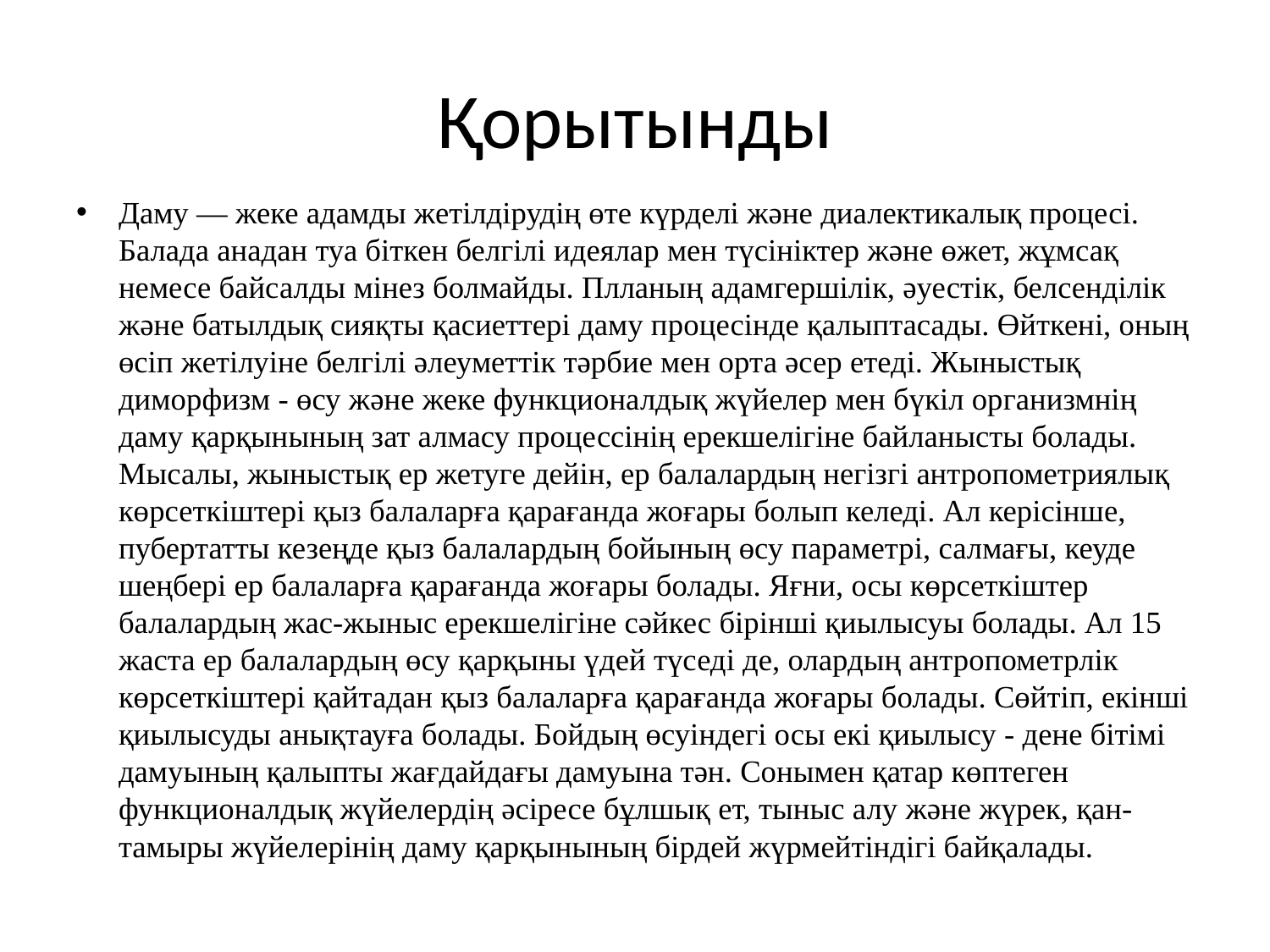

# Қорытынды
Даму — жеке адамды жетілдірудің өте күрделі және диалектикалық процесі. Балада анадан туа біткен белгілі идеялар мен түсініктер және өжет, жұмсақ немесе байсалды мінез болмайды. Плланың адамгершілік, әуестік, белсенділік және батылдық сияқты қасиеттері даму процесінде қалыптасады. Өйткені, оның өсіп жетілуіне белгілі әлеуметтік тәрбие мен орта әсер етеді. Жыныстық диморфизм - өсу және жеке функционалдық жүйелер мен бүкіл организмнің даму қарқынының зат алмасу процессінің ерекшелігіне байланысты болады. Мысалы, жыныстық ер жетуге дейін, ер балалардың негізгі антропометриялық көрсеткіштері қыз балаларға қарағанда жоғары болып келеді. Ал керісінше, пубертатты кезеңде қыз балалардың бойының өсу параметрі, салмағы, кеуде шеңбері ер балаларға қарағанда жоғары болады. Яғни, осы көрсеткіштер балалардың жас-жыныс ерекшелігіне сәйкес бірінші қиылысуы болады. Ал 15 жаста ер балалардың өсу қарқыны үдей түседі де, олардың антропометрлік көрсеткіштері қайтадан қыз балаларға қарағанда жоғары болады. Сөйтіп, екінші қиылысуды анықтауға болады. Бойдың өсуіндегі осы екі қиылысу - дене бітімі дамуының қалыпты жағдайдағы дамуына тән. Сонымен қатар көптеген функционалдық жүйелердің әсіресе бұлшық ет, тыныс алу және жүрек, қан-тамыры жүйелерінің даму қарқынының бірдей жүрмейтіндігі байқалады.